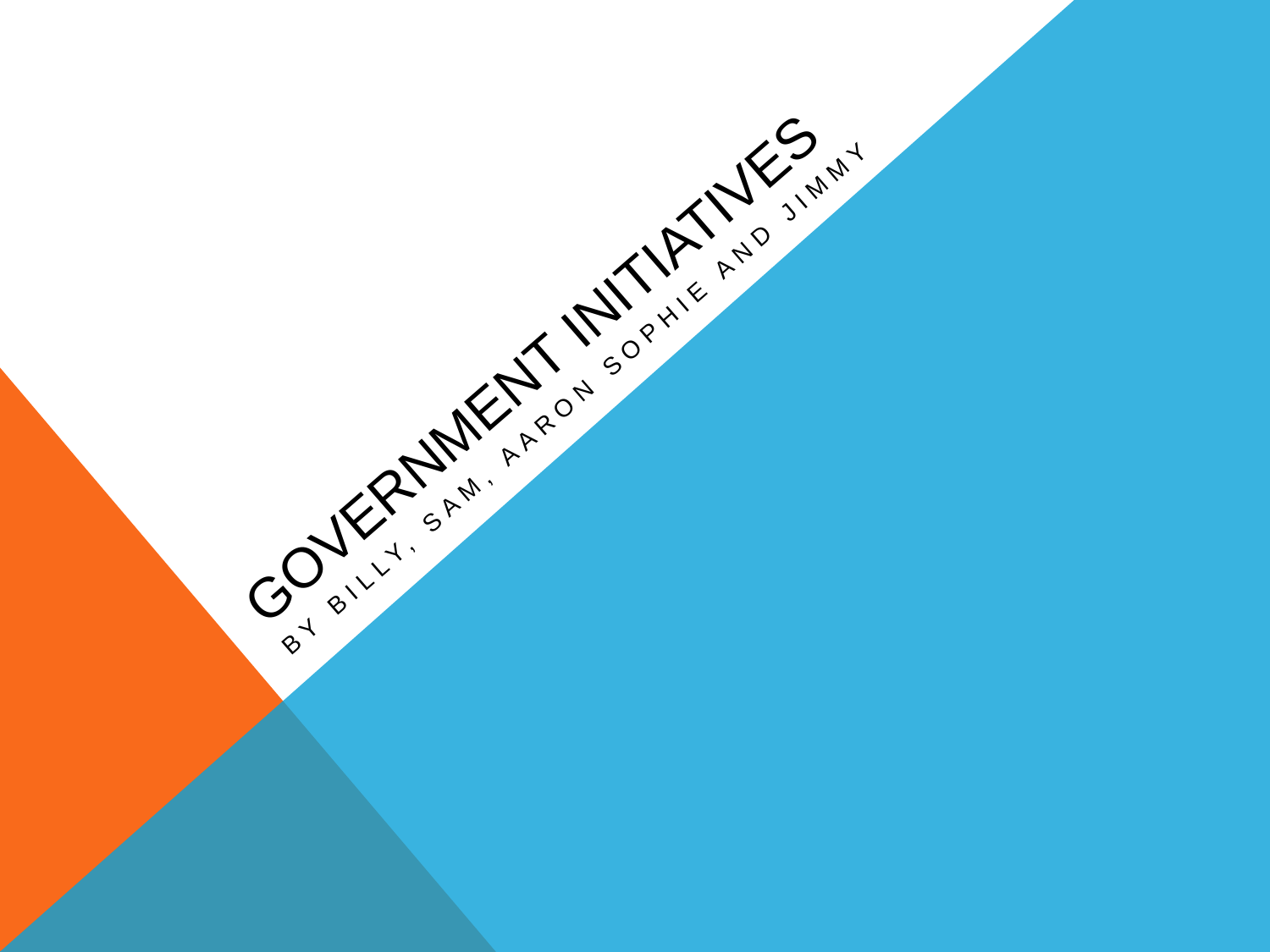

# Government Initiatives
By Billy, Sam, Aaron Sophie and Jimmy